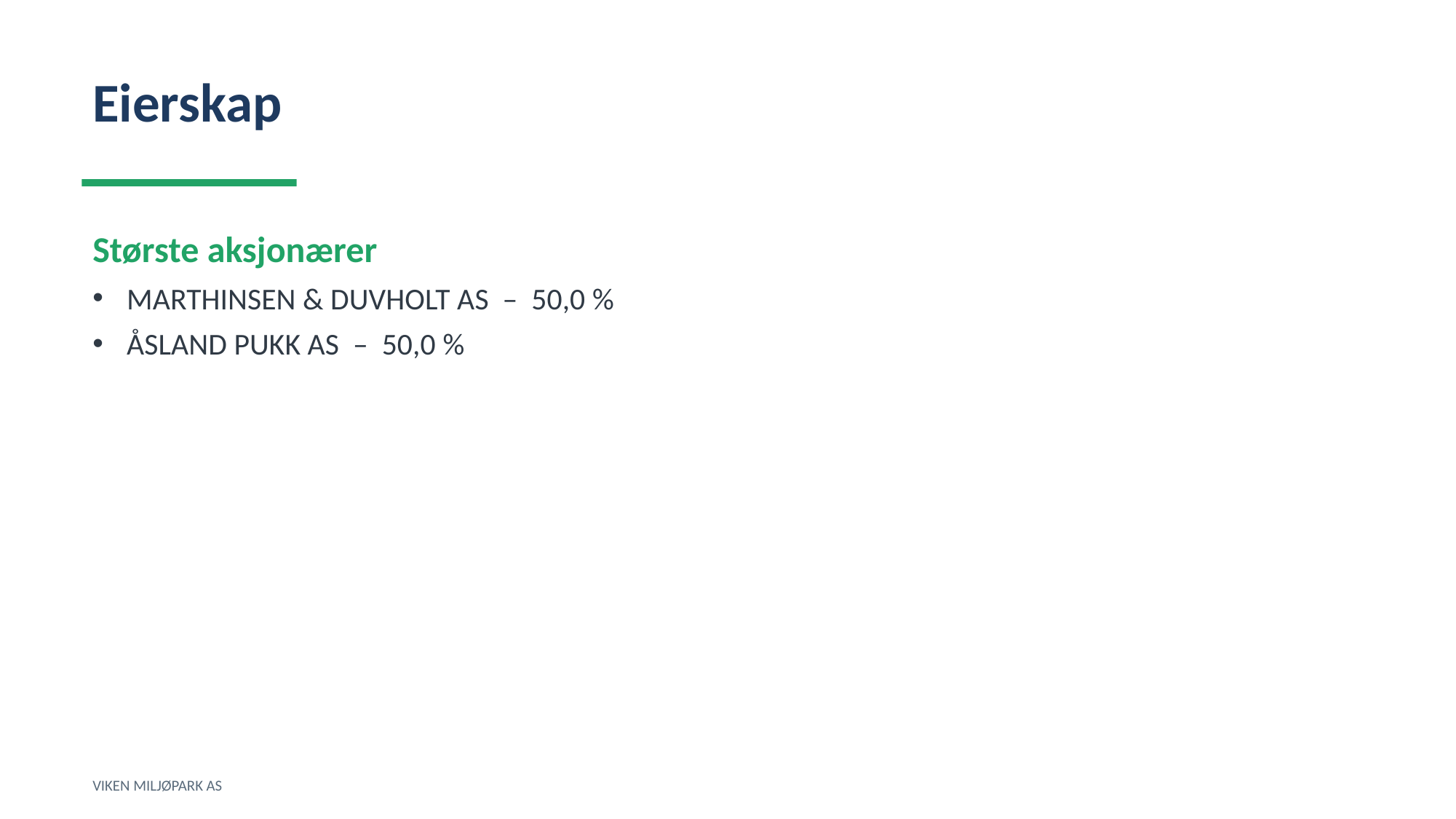

Eierskap

Største aksjonærer
MARTHINSEN & DUVHOLT AS  –  50,0 %
ÅSLAND PUKK AS  –  50,0 %
VIKEN MILJØPARK AS